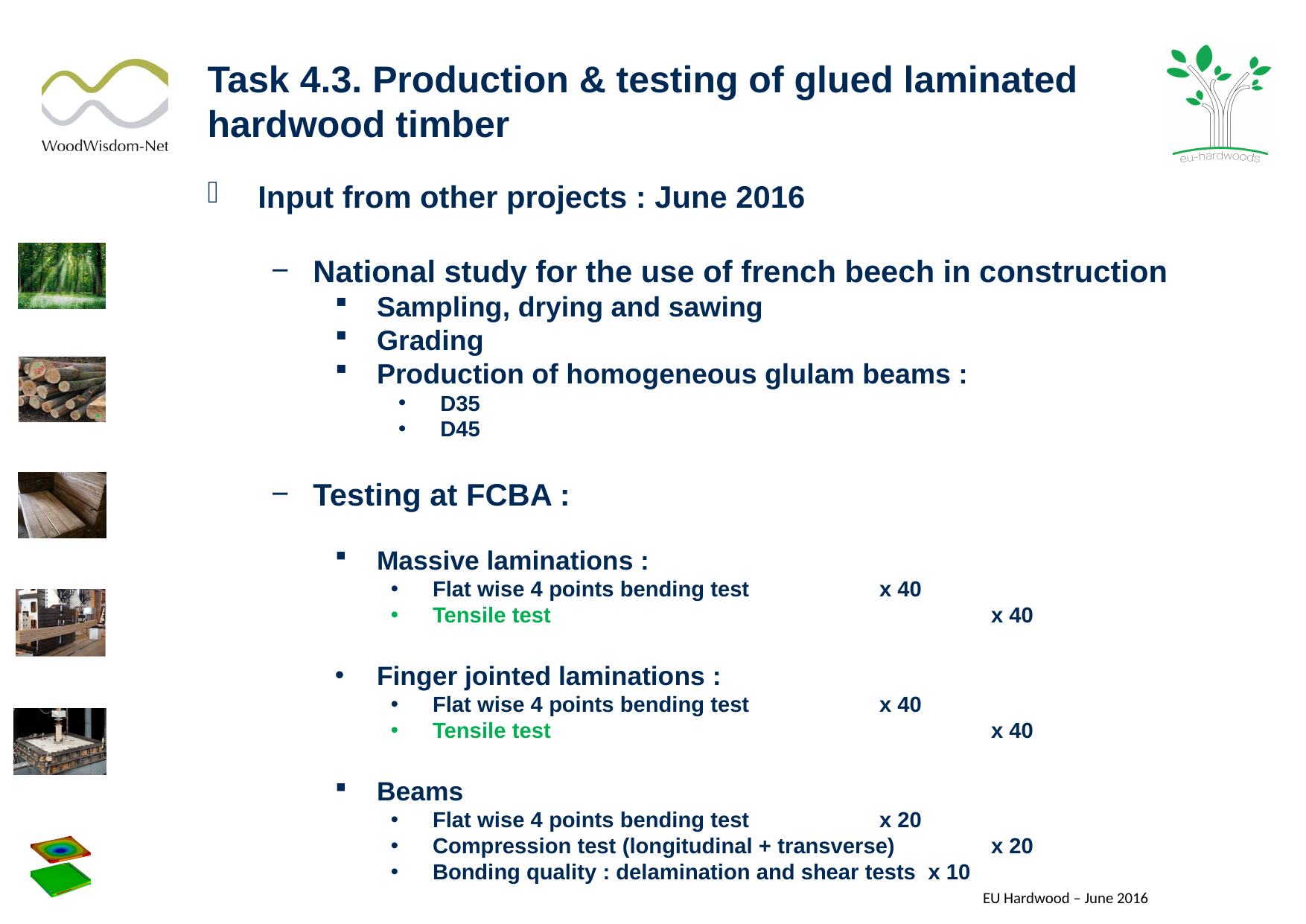

Task 4.3. Production & testing of glued laminated hardwood timber

 Input from other projects : June 2016

National study for the use of french beech in construction
Sampling, drying and sawing
Grading
Production of homogeneous glulam beams :
D35
D45

Testing at FCBA :

Massive laminations :
Flat wise 4 points bending test		x 40
Tensile test				x 40

Finger jointed laminations :
Flat wise 4 points bending test		x 40
Tensile test				x 40

Beams
Flat wise 4 points bending test		x 20
Compression test (longitudinal + transverse)	x 20
Bonding quality : delamination and shear tests  x 10